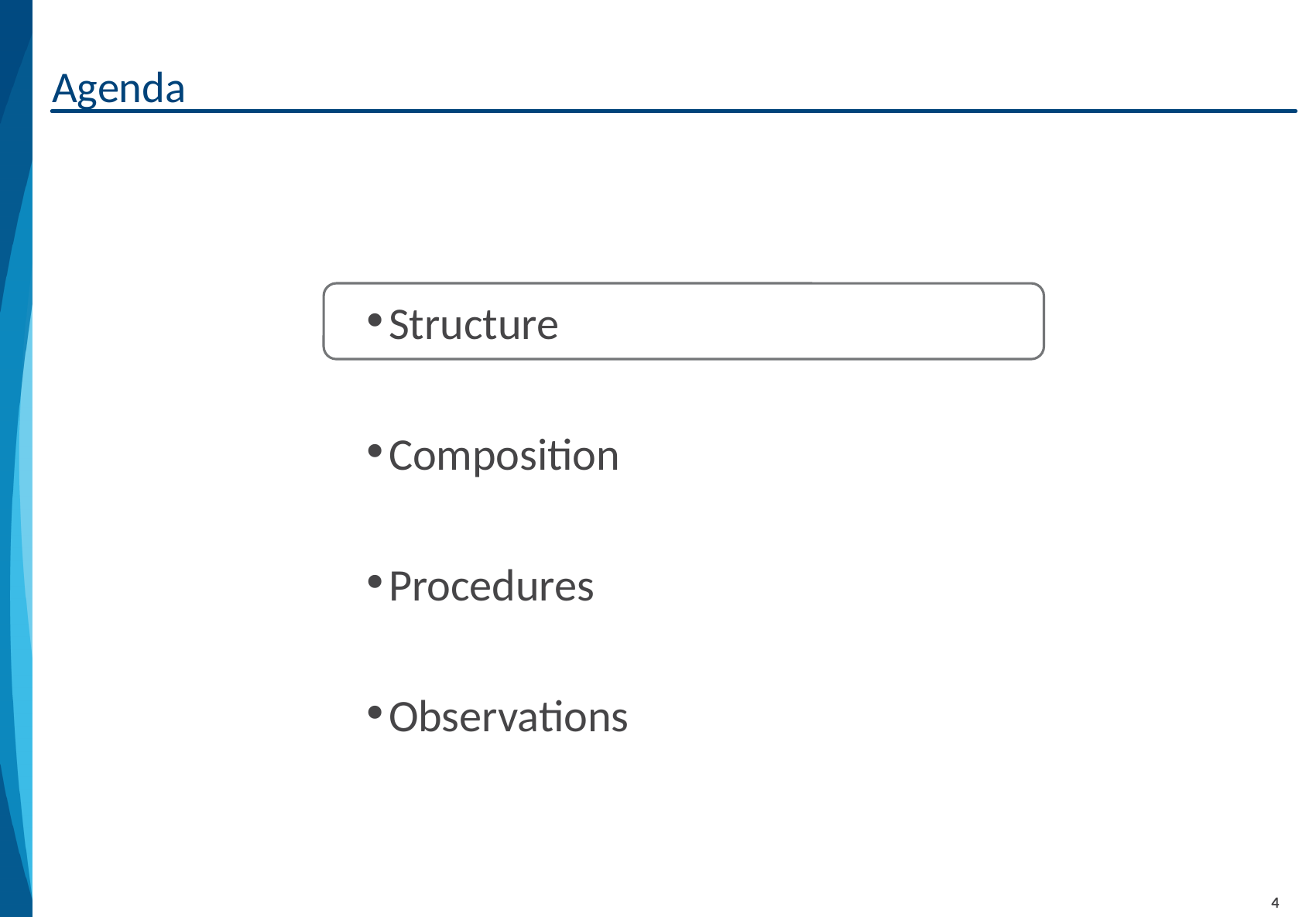

# Agenda
12_88

Structure
Composition
Procedures
Observations